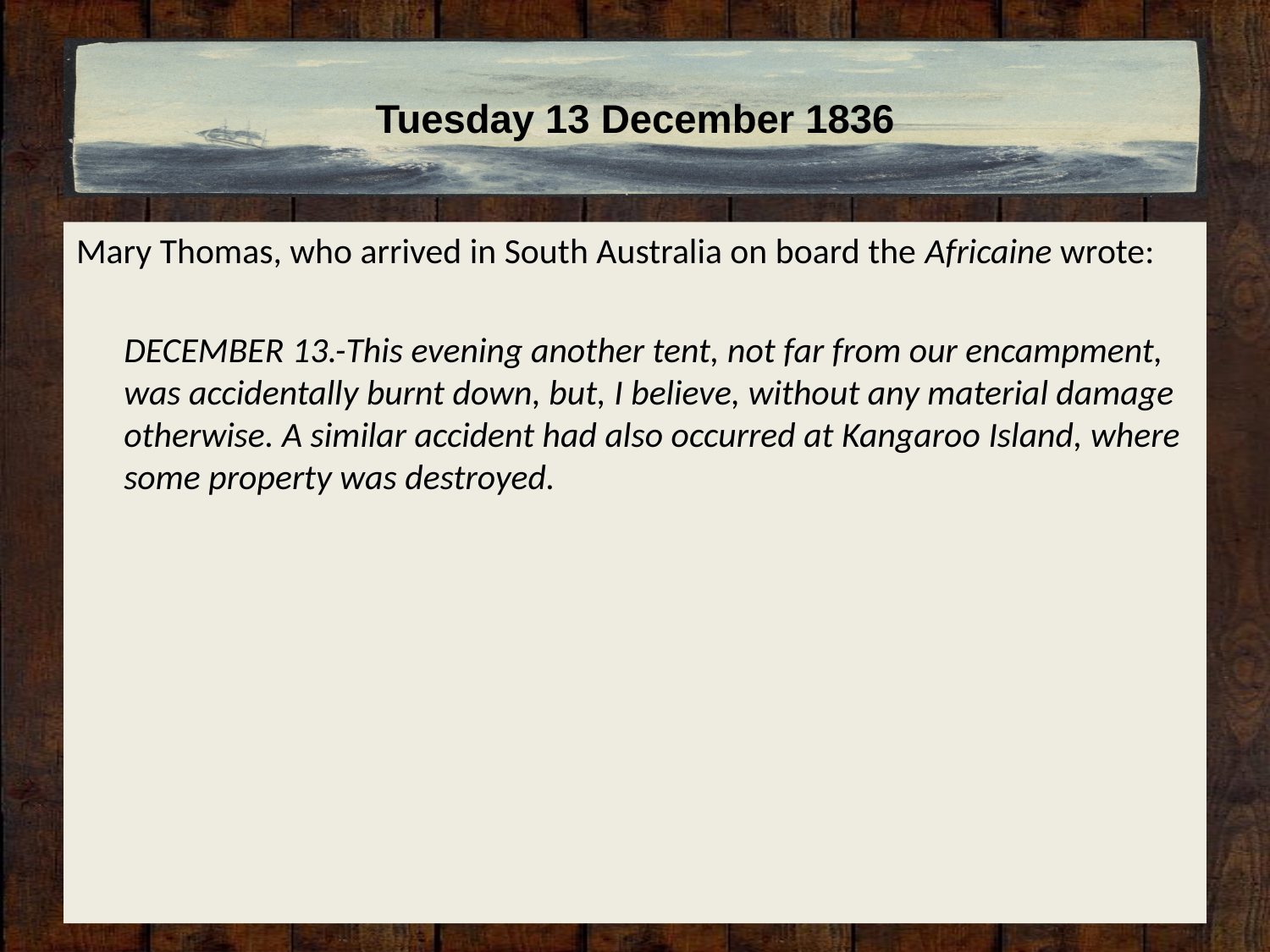

# Tuesday 13 December 1836
Mary Thomas, who arrived in South Australia on board the Africaine wrote:

	DECEMBER 13.-This evening another tent, not far from our encampment, was accidentally burnt down, but, I believe, without any material damage otherwise. A similar accident had also occurred at Kangaroo Island, where some property was destroyed.